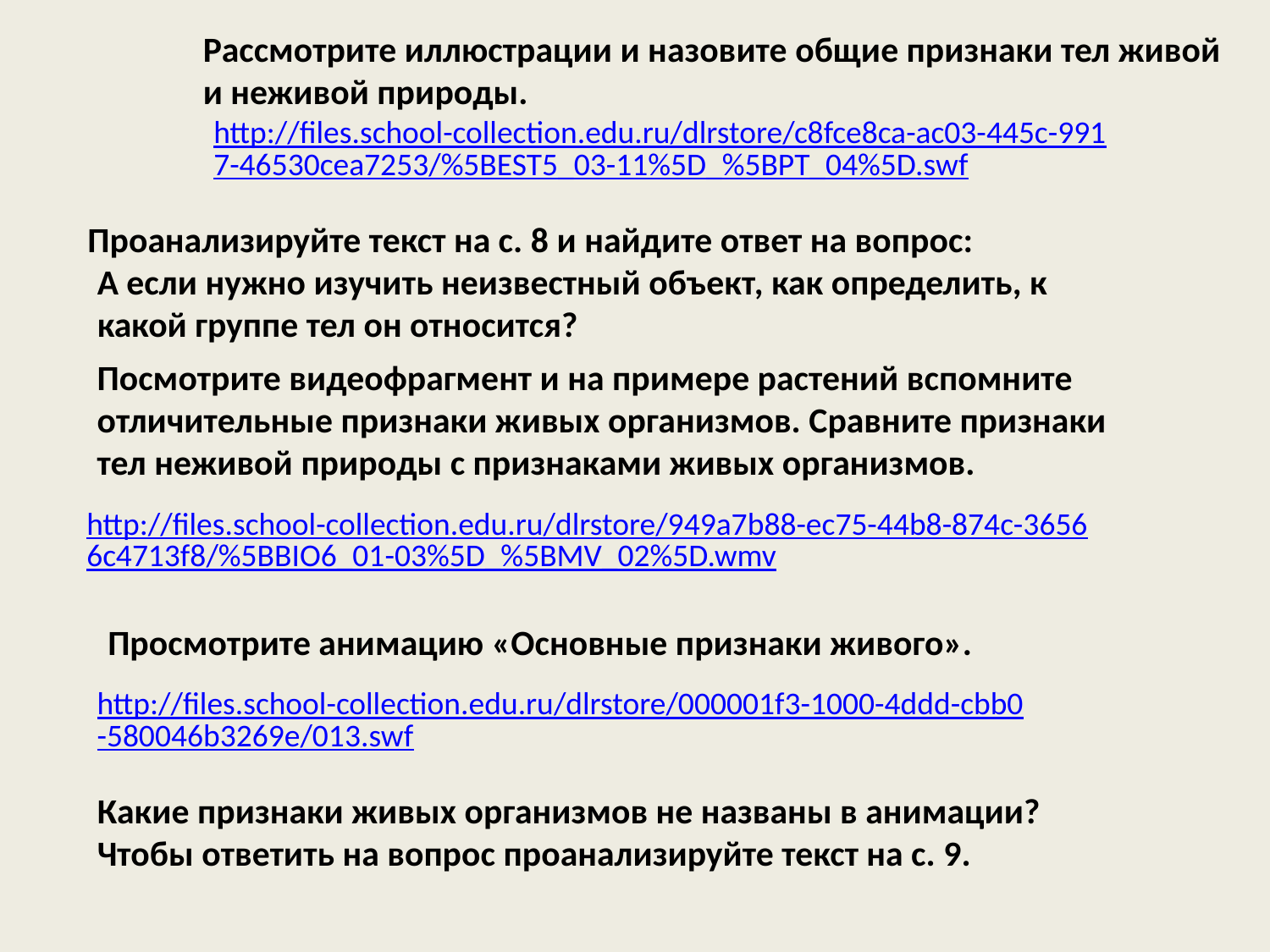

Рассмотрите иллюстрации и назовите общие признаки тел живой и неживой природы.
http://files.school-collection.edu.ru/dlrstore/c8fce8ca-ac03-445c-9917-46530cea7253/%5BEST5_03-11%5D_%5BPT_04%5D.swf
Проанализируйте текст на с. 8 и найдите ответ на вопрос:
А если нужно изучить неизвестный объект, как определить, к какой группе тел он относится?
Посмотрите видеофрагмент и на примере растений вспомните отличительные признаки живых организмов. Сравните признаки тел неживой природы с признаками живых организмов.
http://files.school-collection.edu.ru/dlrstore/949a7b88-ec75-44b8-874c-36566c4713f8/%5BBIO6_01-03%5D_%5BMV_02%5D.wmv
Просмотрите анимацию «Основные признаки живого».
http://files.school-collection.edu.ru/dlrstore/000001f3-1000-4ddd-cbb0-580046b3269e/013.swf
Какие признаки живых организмов не названы в анимации?
Чтобы ответить на вопрос проанализируйте текст на с. 9.